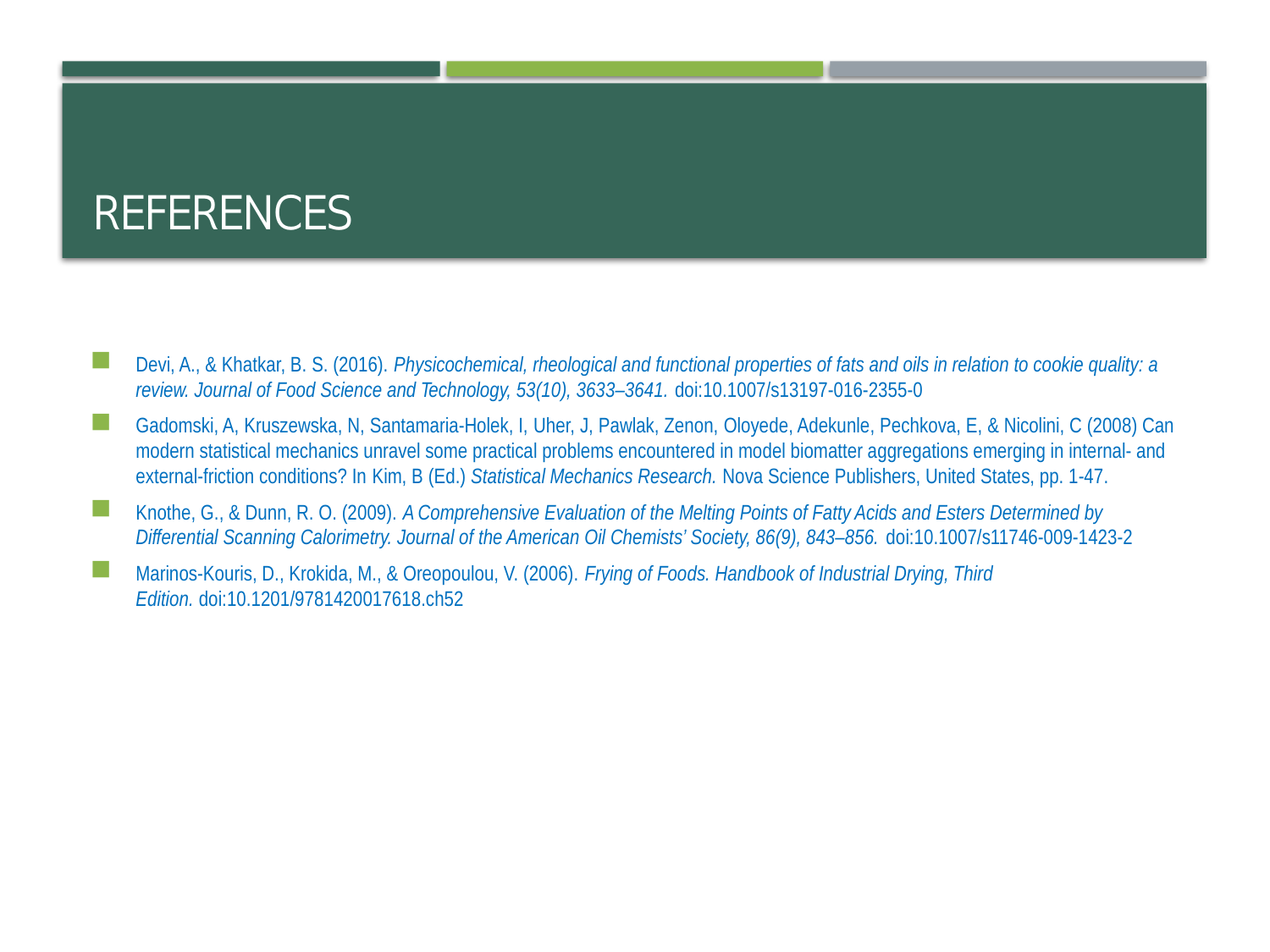

# References
Devi, A., & Khatkar, B. S. (2016). Physicochemical, rheological and functional properties of fats and oils in relation to cookie quality: a review. Journal of Food Science and Technology, 53(10), 3633–3641. doi:10.1007/s13197-016-2355-0
Gadomski, A, Kruszewska, N, Santamaria-Holek, I, Uher, J, Pawlak, Zenon, Oloyede, Adekunle, Pechkova, E, & Nicolini, C (2008) Can modern statistical mechanics unravel some practical problems encountered in model biomatter aggregations emerging in internal- and external-friction conditions? In Kim, B (Ed.) Statistical Mechanics Research. Nova Science Publishers, United States, pp. 1-47.
Knothe, G., & Dunn, R. O. (2009). A Comprehensive Evaluation of the Melting Points of Fatty Acids and Esters Determined by Differential Scanning Calorimetry. Journal of the American Oil Chemists’ Society, 86(9), 843–856. doi:10.1007/s11746-009-1423-2
Marinos-Kouris, D., Krokida, M., & Oreopoulou, V. (2006). Frying of Foods. Handbook of Industrial Drying, Third Edition. doi:10.1201/9781420017618.ch52